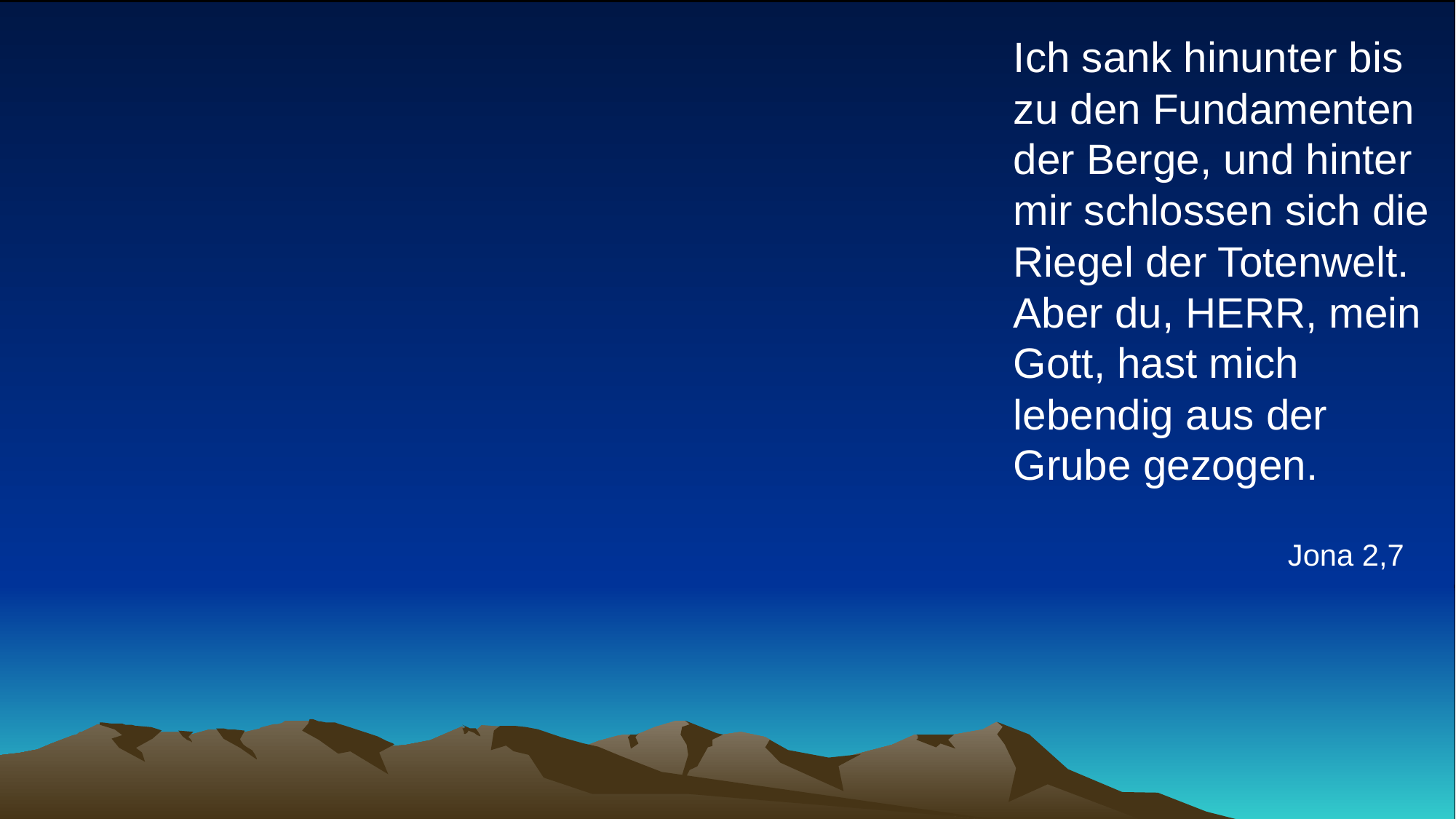

# Ich sank hinunter bis zu den Fundamenten der Berge, und hinter mir schlossen sich die Riegel der Totenwelt. Aber du, HERR, mein Gott, hast mich lebendig aus der Grube gezogen.
Jona 2,7